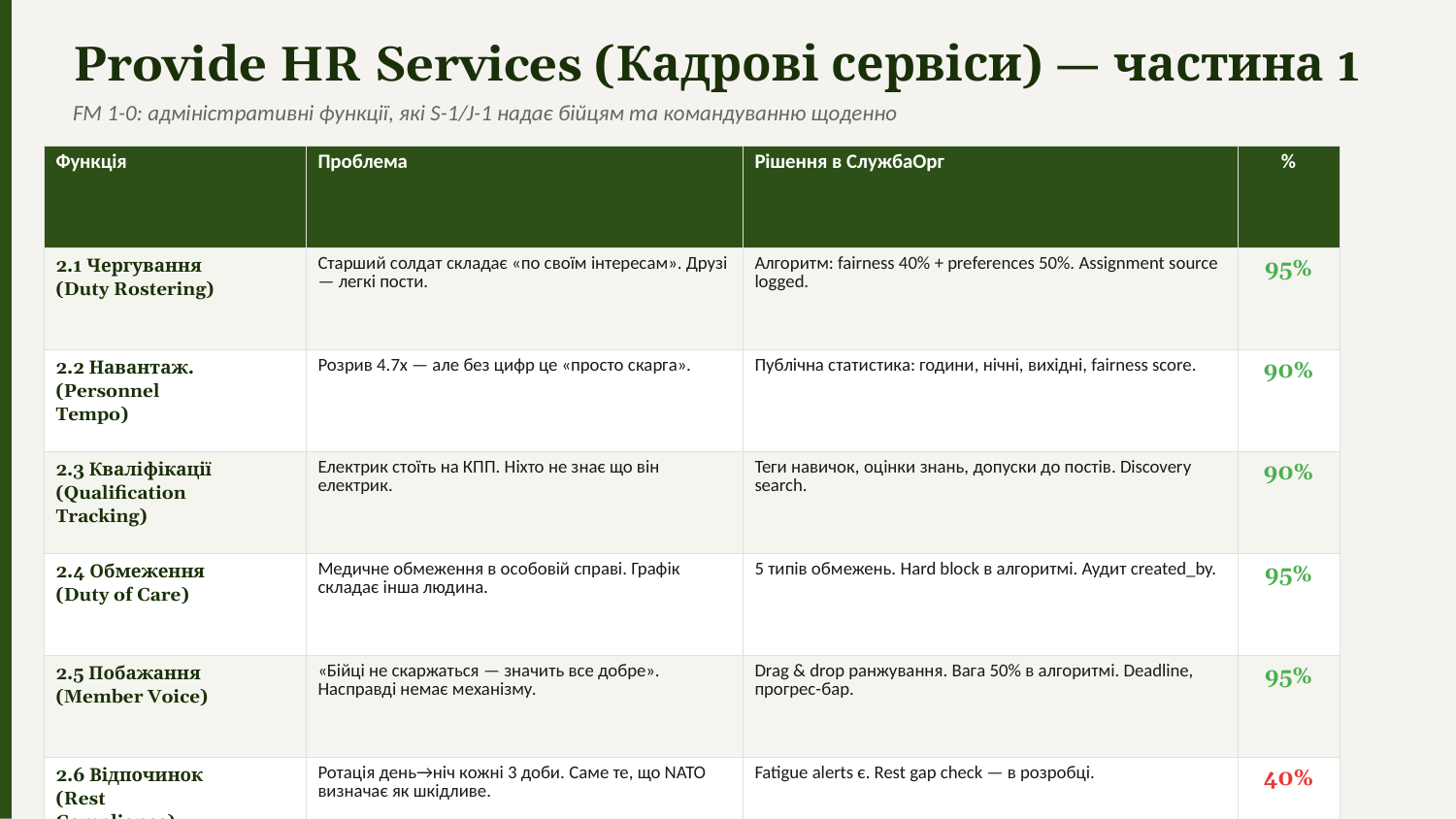

Provide HR Services (Кадрові сервіси) — частина 1
FM 1-0: адміністративні функції, які S-1/J-1 надає бійцям та командуванню щоденно
| Функція | Проблема | Рішення в СлужбаОрг | % |
| --- | --- | --- | --- |
| 2.1 Чергування (Duty Rostering) | Старший солдат складає «по своїм інтересам». Друзі — легкі пости. | Алгоритм: fairness 40% + preferences 50%. Assignment source logged. | 95% |
| 2.2 Навантаж. (Personnel Tempo) | Розрив 4.7x — але без цифр це «просто скарга». | Публічна статистика: години, нічні, вихідні, fairness score. | 90% |
| 2.3 Кваліфікації (Qualification Tracking) | Електрик стоїть на КПП. Ніхто не знає що він електрик. | Теги навичок, оцінки знань, допуски до постів. Discovery search. | 90% |
| 2.4 Обмеження (Duty of Care) | Медичне обмеження в особовій справі. Графік складає інша людина. | 5 типів обмежень. Hard block в алгоритмі. Аудит created\_by. | 95% |
| 2.5 Побажання (Member Voice) | «Бійці не скаржаться — значить все добре». Насправді немає механізму. | Drag & drop ранжування. Вага 50% в алгоритмі. Deadline, прогрес-бар. | 95% |
| 2.6 Відпочинок (Rest Compliance) | Ротація день→ніч кожні 3 доби. Саме те, що NATO визначає як шкідливе. | Fatigue alerts є. Rest gap check — в розробці. | 40% |